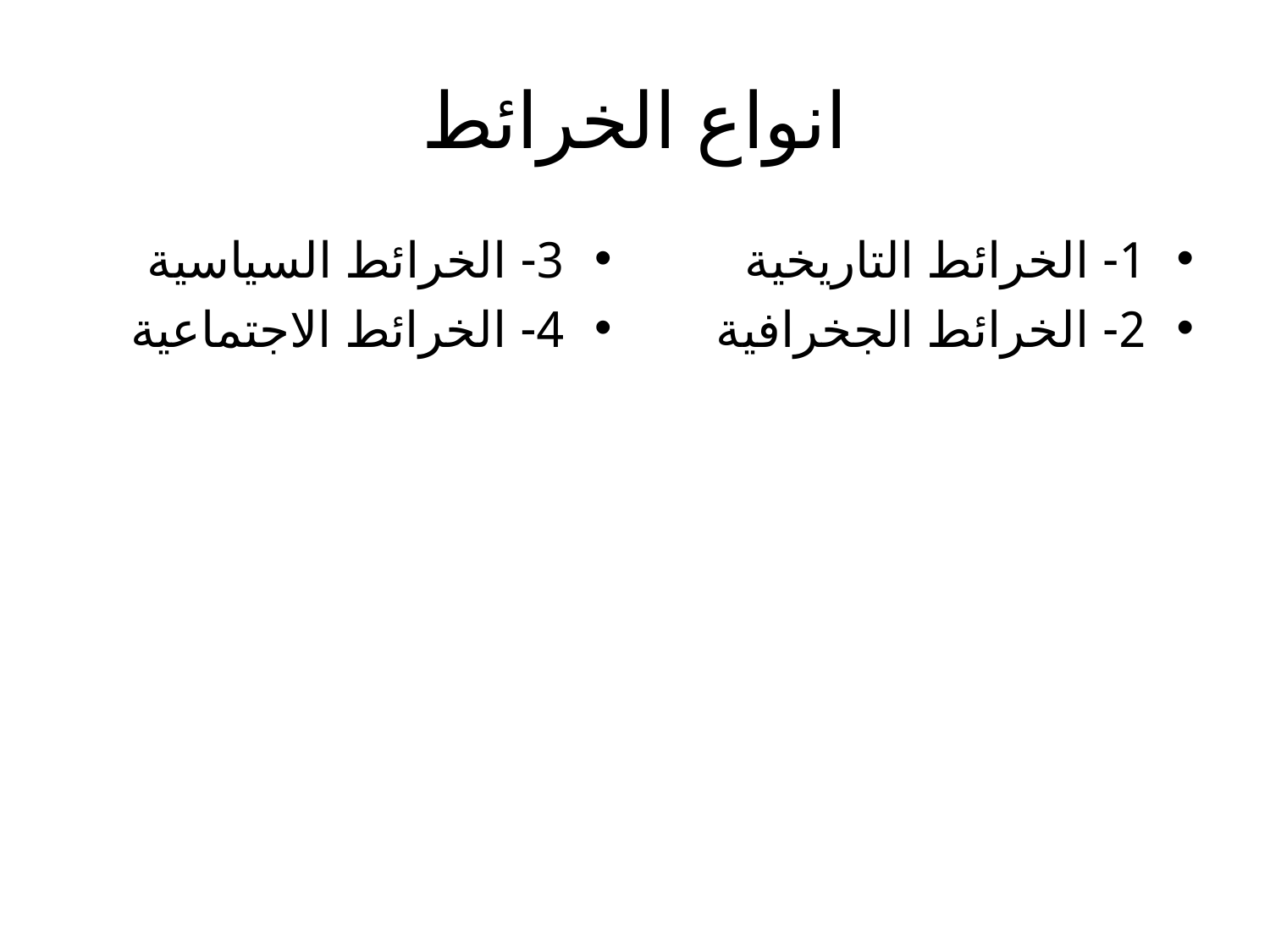

# انواع الخرائط
3- الخرائط السياسية
4- الخرائط الاجتماعية
1- الخرائط التاريخية
2- الخرائط الجخرافية